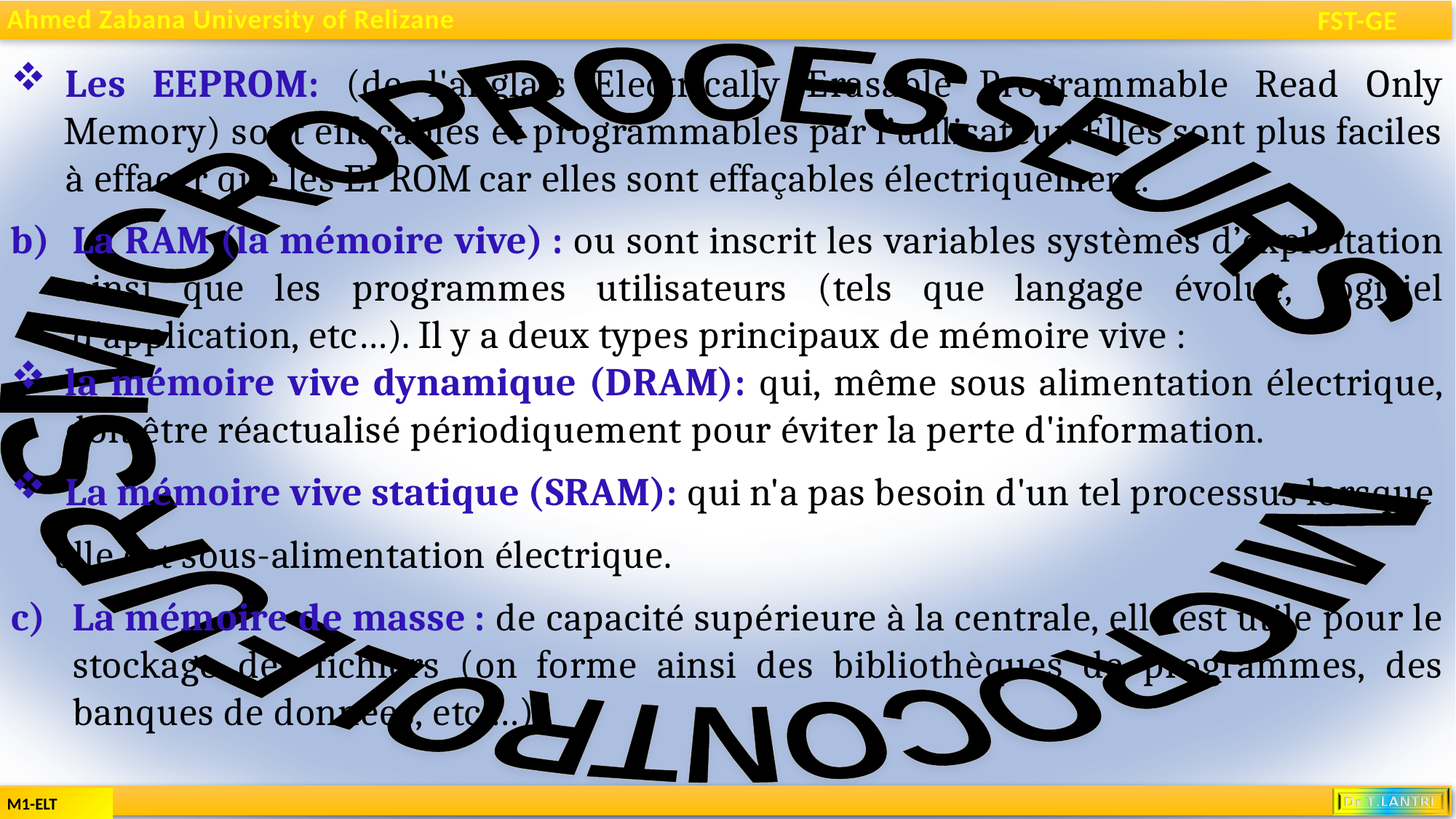

Les EEPROM: (de l'anglais Electrically Erasable Programmable Read Only Memory) sont effaçables et programmables par l’utilisateur. Elles sont plus faciles à effacer que les EPROM car elles sont effaçables électriquement.
La RAM (la mémoire vive) : ou sont inscrit les variables systèmes d’exploitation ainsi que les programmes utilisateurs (tels que langage évolué, logiciel d’application, etc…). Il y a deux types principaux de mémoire vive :
la mémoire vive dynamique (DRAM): qui, même sous alimentation électrique, doit être réactualisé périodiquement pour éviter la perte d'information.
La mémoire vive statique (SRAM): qui n'a pas besoin d'un tel processus lorsque
     elle est sous-alimentation électrique.
La mémoire de masse : de capacité supérieure à la centrale, elle est utile pour le stockage des fichiers (on forme ainsi des bibliothèques de programmes, des banques de données, etc.…).